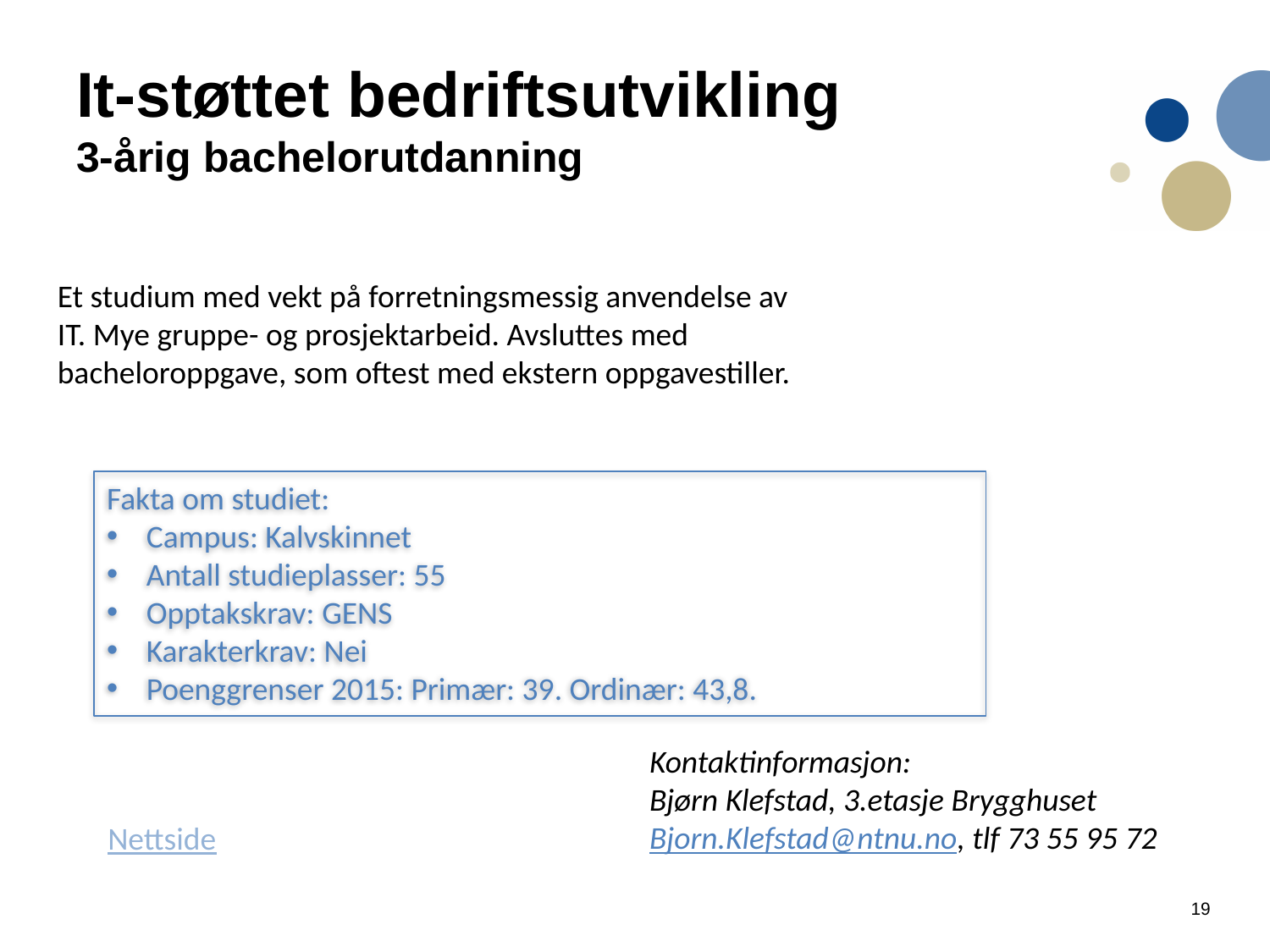

# It-støttet bedriftsutvikling 3-årig bachelorutdanning
Et studium med vekt på forretningsmessig anvendelse av IT. Mye gruppe- og prosjektarbeid. Avsluttes med bacheloroppgave, som oftest med ekstern oppgavestiller.
Fakta om studiet:
Campus: Kalvskinnet
Antall studieplasser: 55
Opptakskrav: GENS
Karakterkrav: Nei
Poenggrenser 2015: Primær: 39. Ordinær: 43,8.

Kontaktinformasjon:
Bjørn Klefstad, 3.etasje Brygghuset
Bjorn.Klefstad@ntnu.no, tlf 73 55 95 72
Nettside